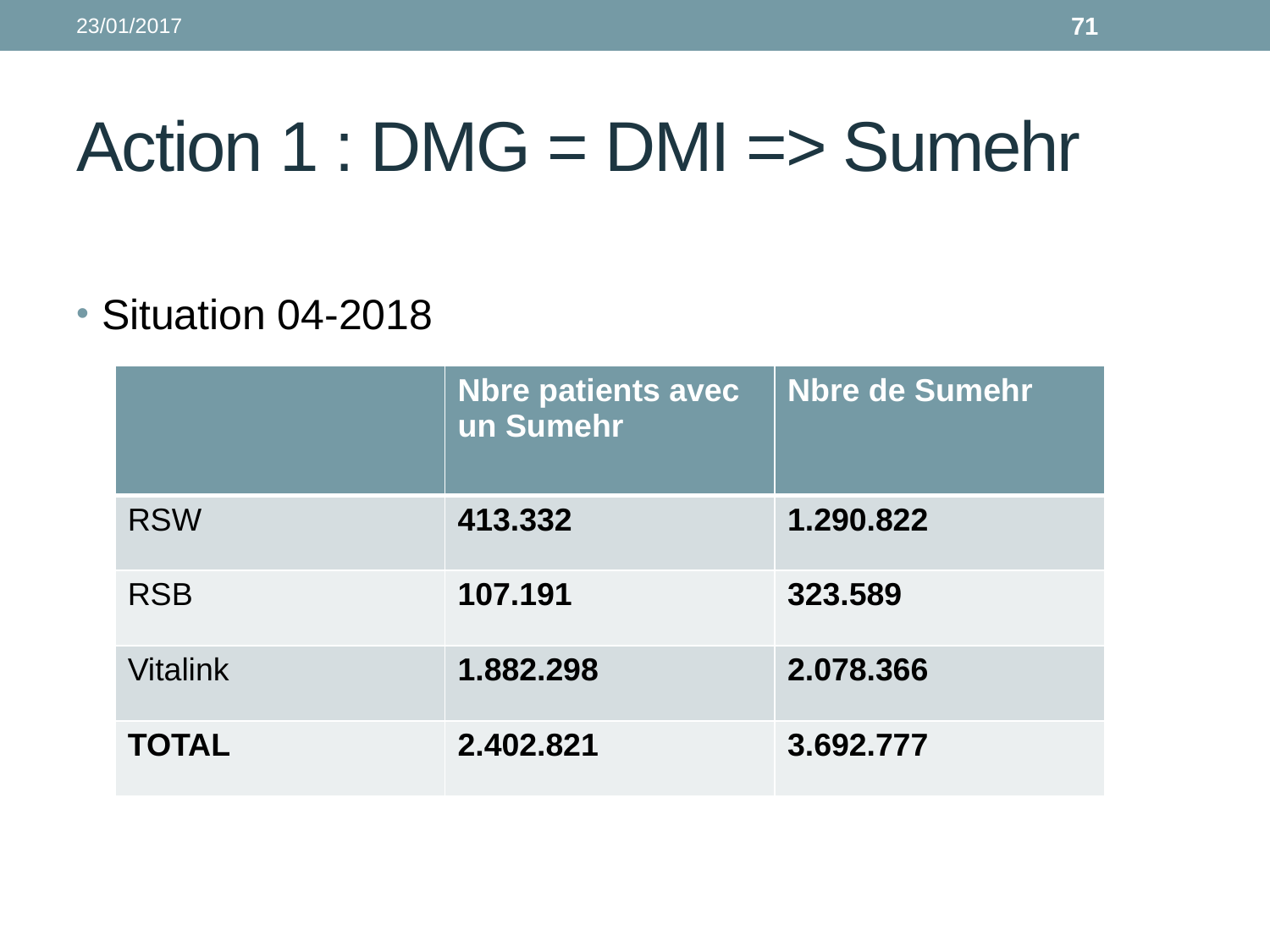

23/01/2017
71
# Action 1 : DMG = DMI => Sumehr

Situation 04-2018

|  | Nbre patients avec un Sumehr | Nbre de Sumehr |
| --- | --- | --- |
| RSW | 413.332 | 1.290.822 |
| RSB | 107.191 | 323.589 |
| Vitalink | 1.882.298 | 2.078.366 |
| TOTAL | 2.402.821 | 3.692.777 |